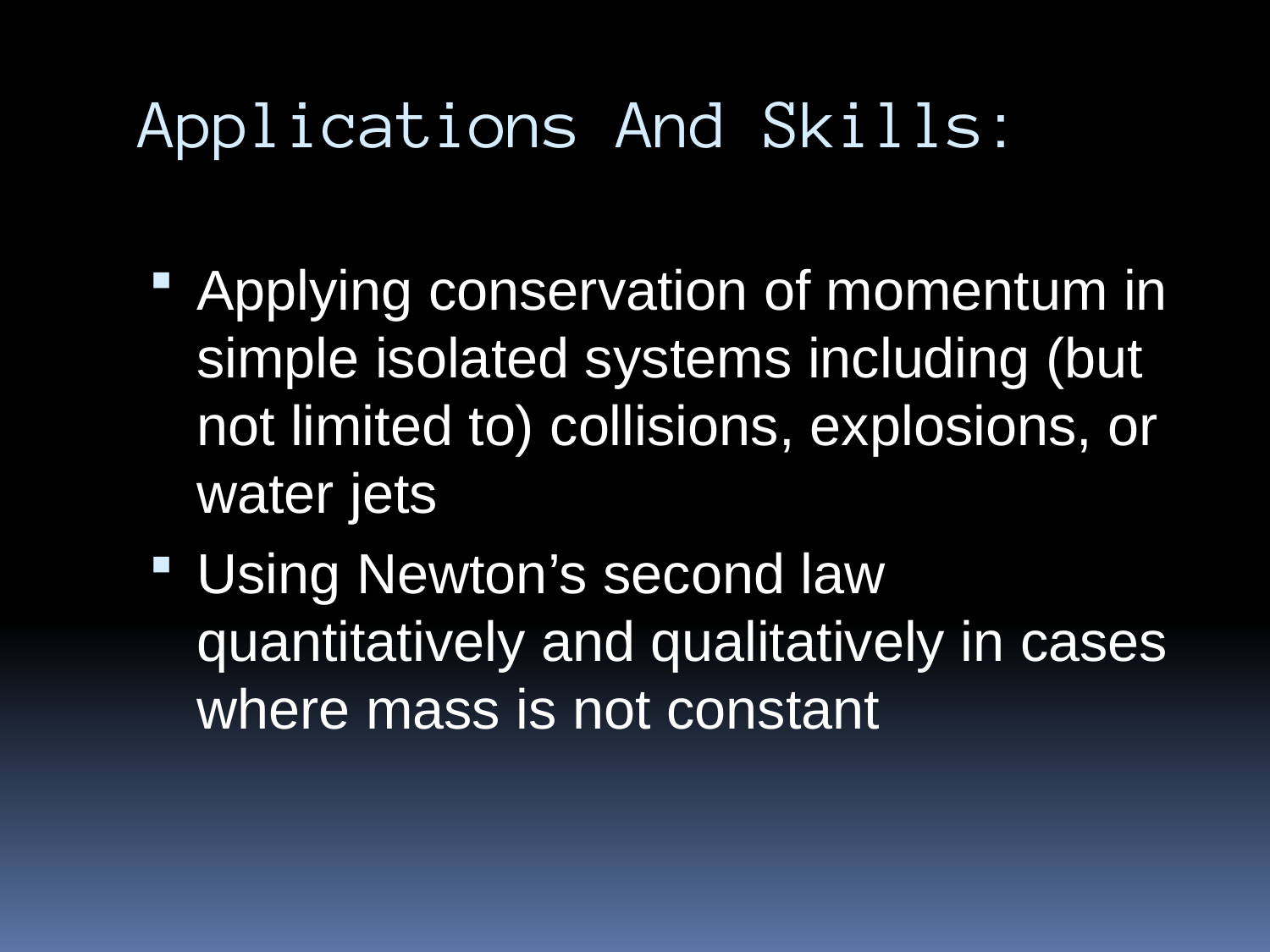

# Applications And Skills:
Applying conservation of momentum in simple isolated systems including (but not limited to) collisions, explosions, or water jets
Using Newton’s second law quantitatively and qualitatively in cases where mass is not constant